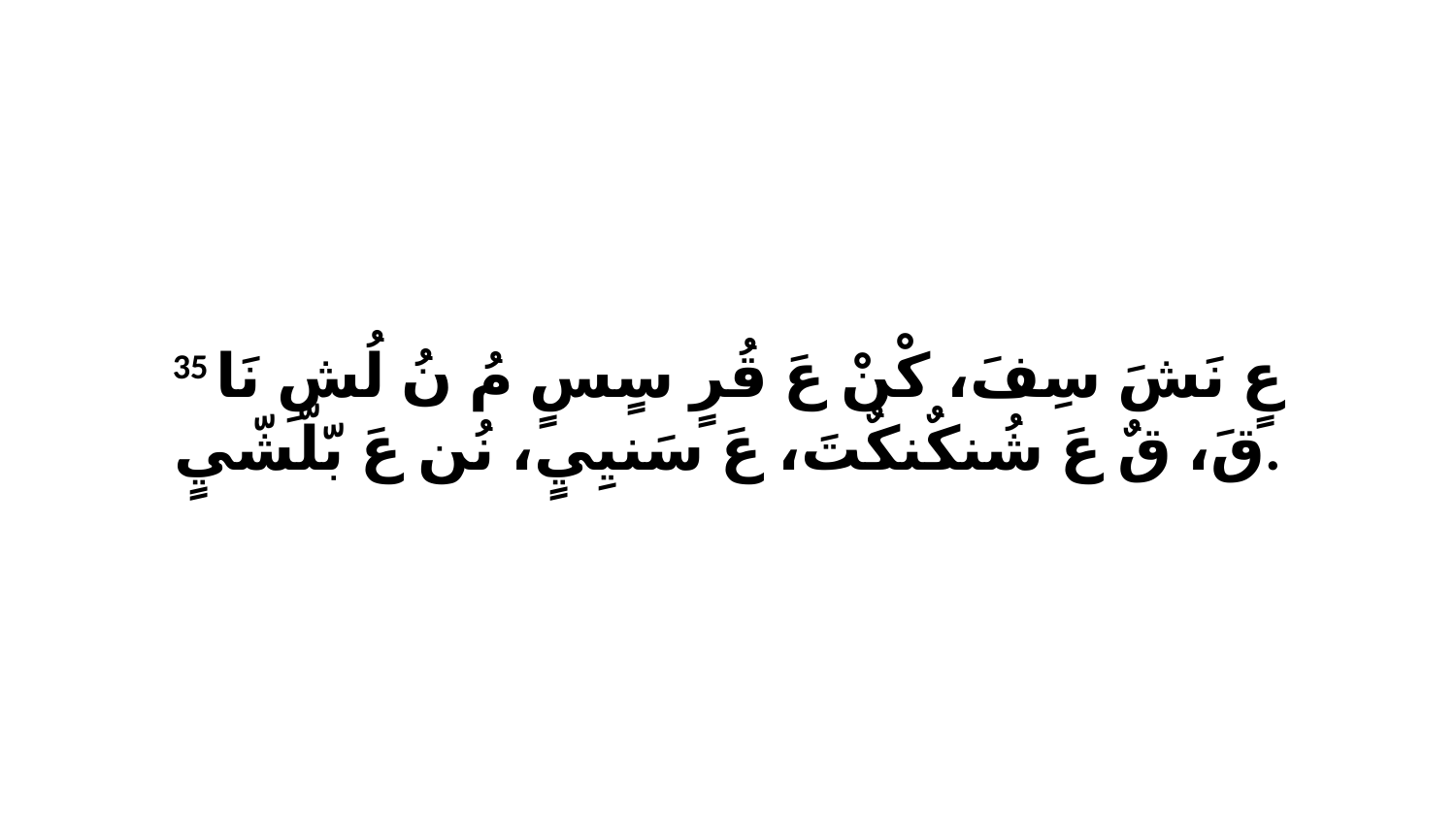

35 عٍ نَشَ سِفَ، كْنْ عَ قُرٍ سٍسٍ مُ نُ لُشِ نَا قَ، قٌ عَ شُنكٌنكٌتَ، عَ سَنيِيٍ، نُن عَ بّلّشّيٍ.